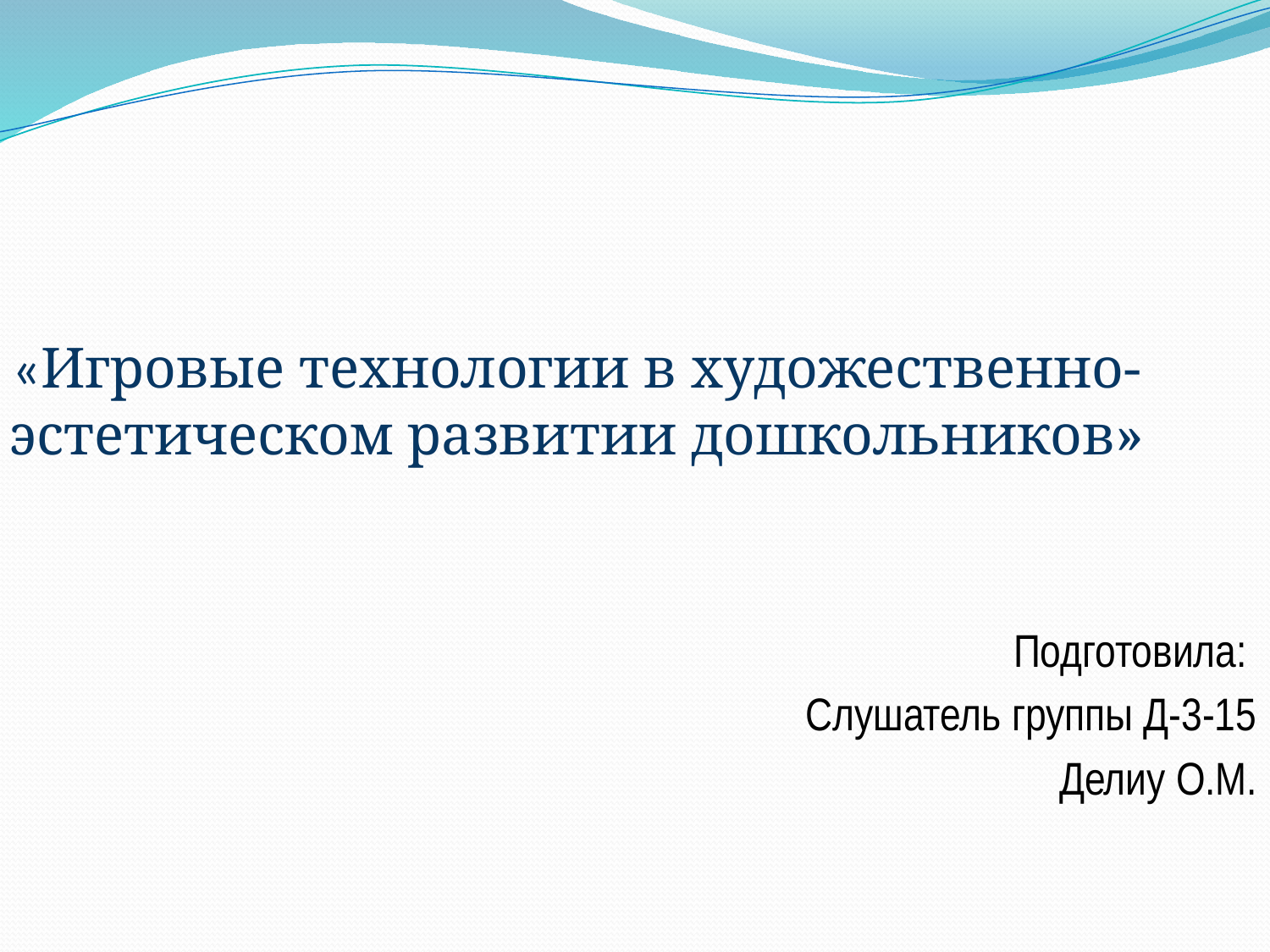

# «Игровые технологии в художественно-эстетическом развитии дошкольников»
Подготовила:
Слушатель группы Д-3-15
Делиу О.М.